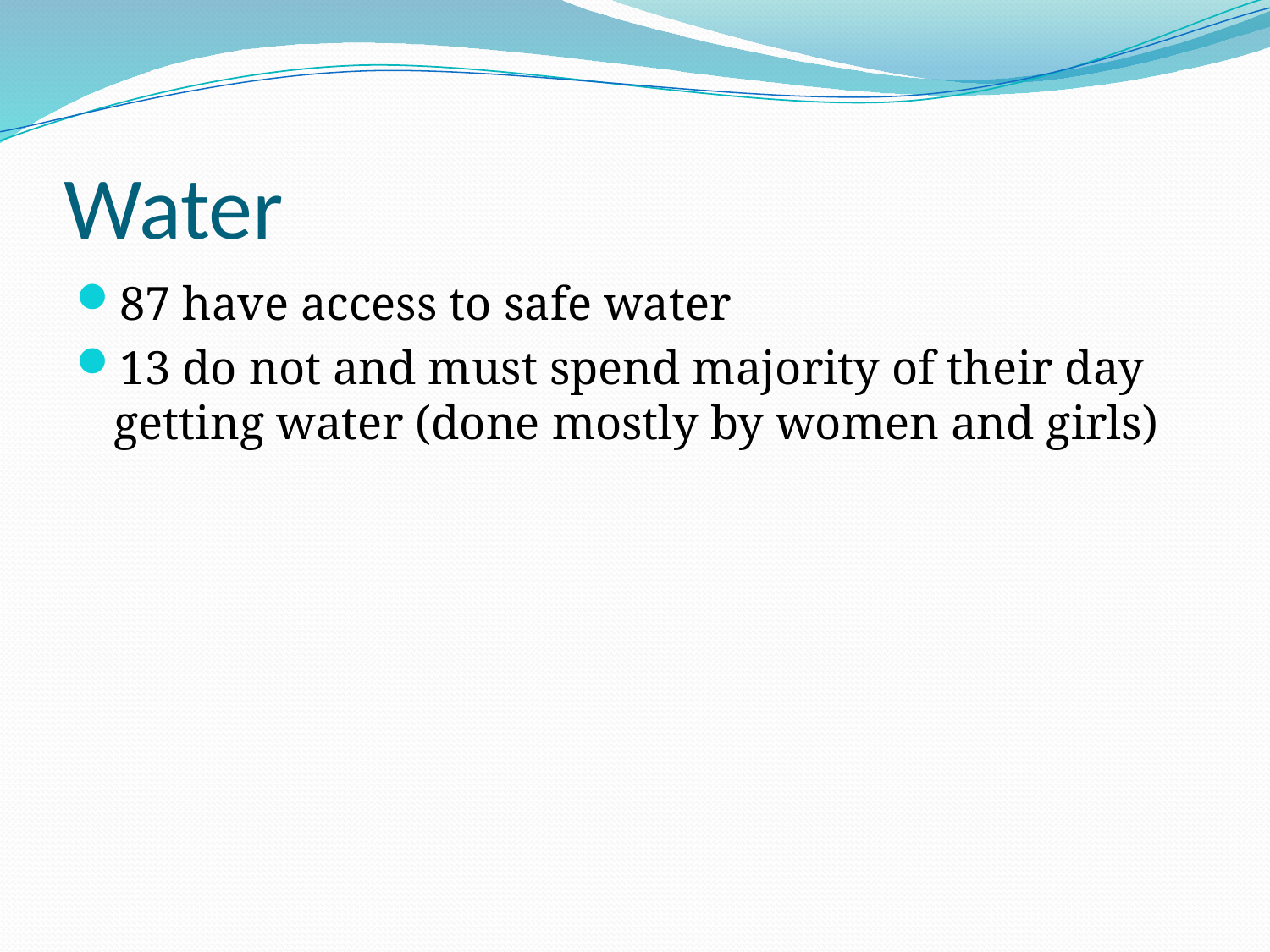

# Water
87 have access to safe water
13 do not and must spend majority of their day getting water (done mostly by women and girls)